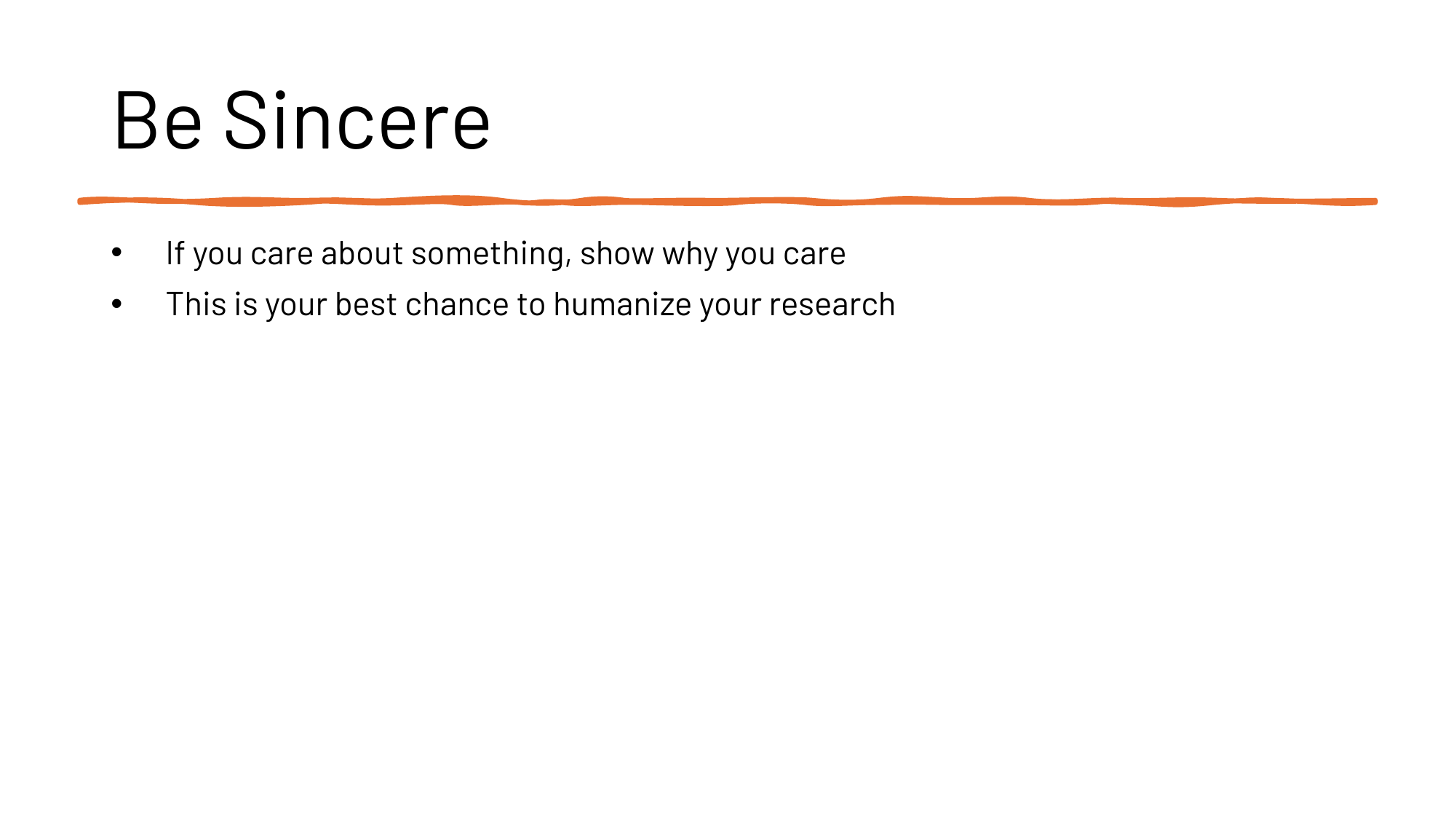

# Be Sincere

If you care about something, show why you care
This is your best chance to humanize your research